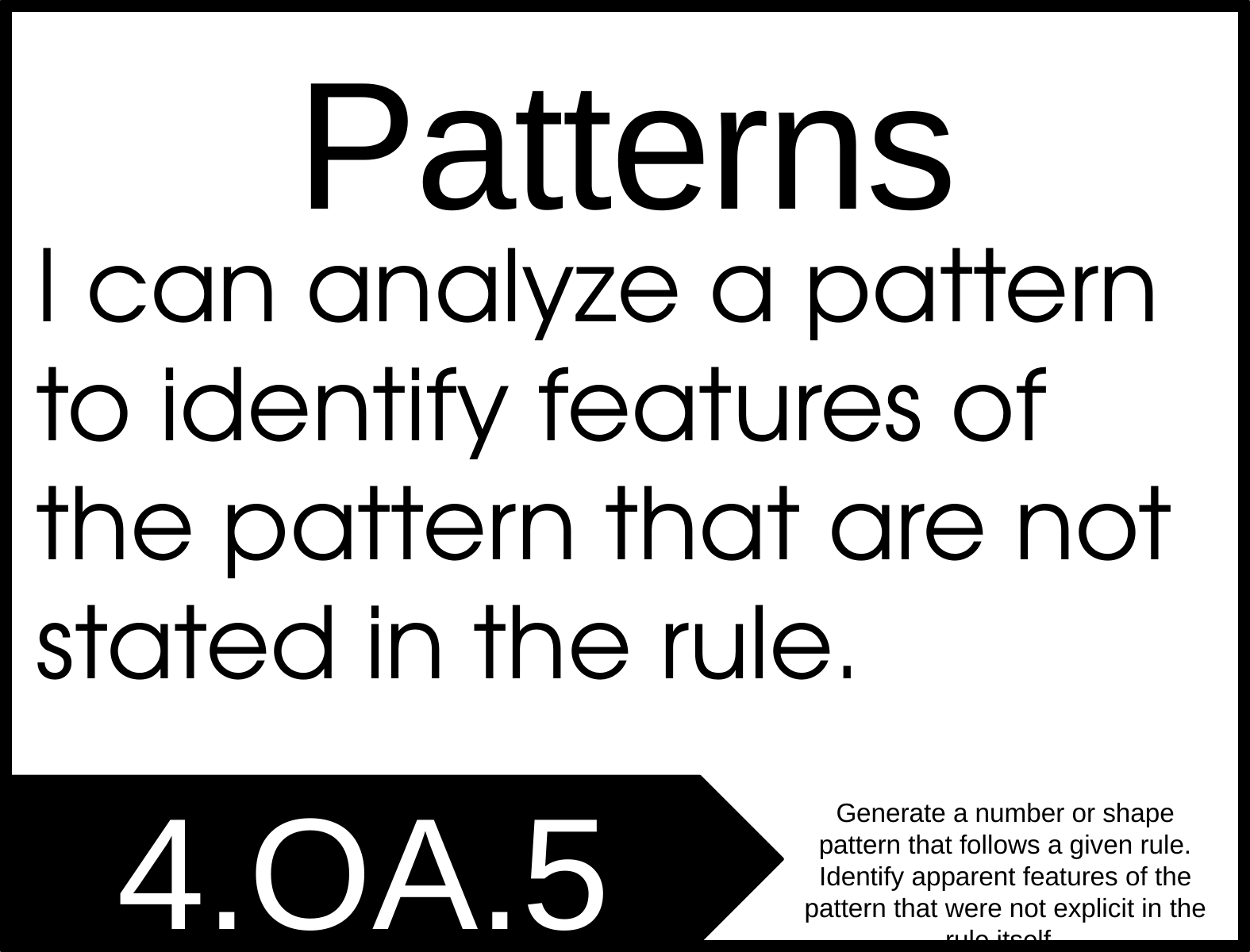

Patterns
I can analyze a pattern to identify features of the pattern that are not stated in the rule.

4.OA.5

Generate a number or shape pattern that follows a given rule. Identify apparent features of the pattern that were not explicit in the rule itself.